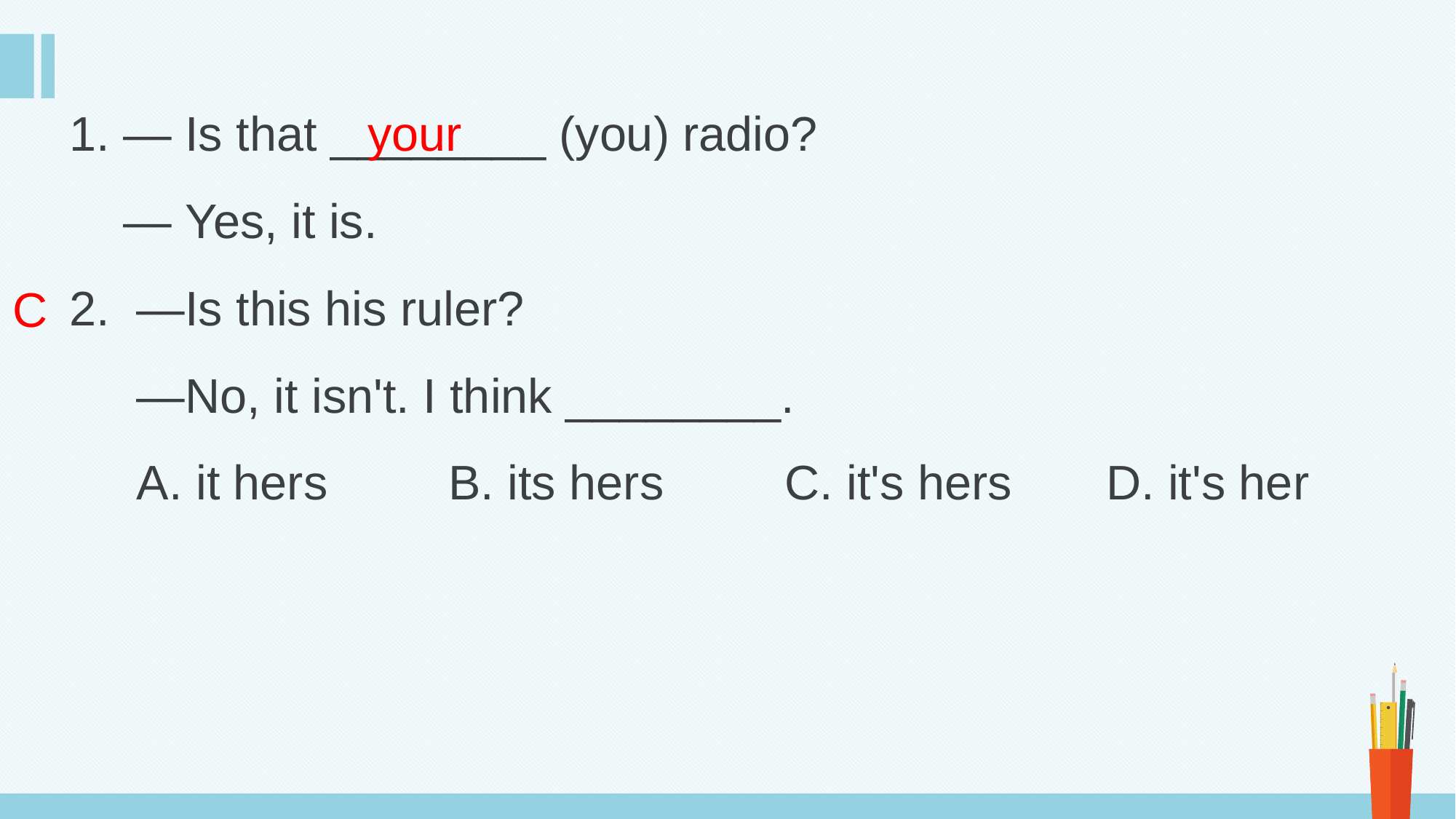

1. — Is that ________ (you) radio?
    — Yes, it is.
2.  —Is this his ruler?
     —No, it isn't. I think ________.
     A. it hers         B. its hers         C. it's hers       D. it's her
your
C